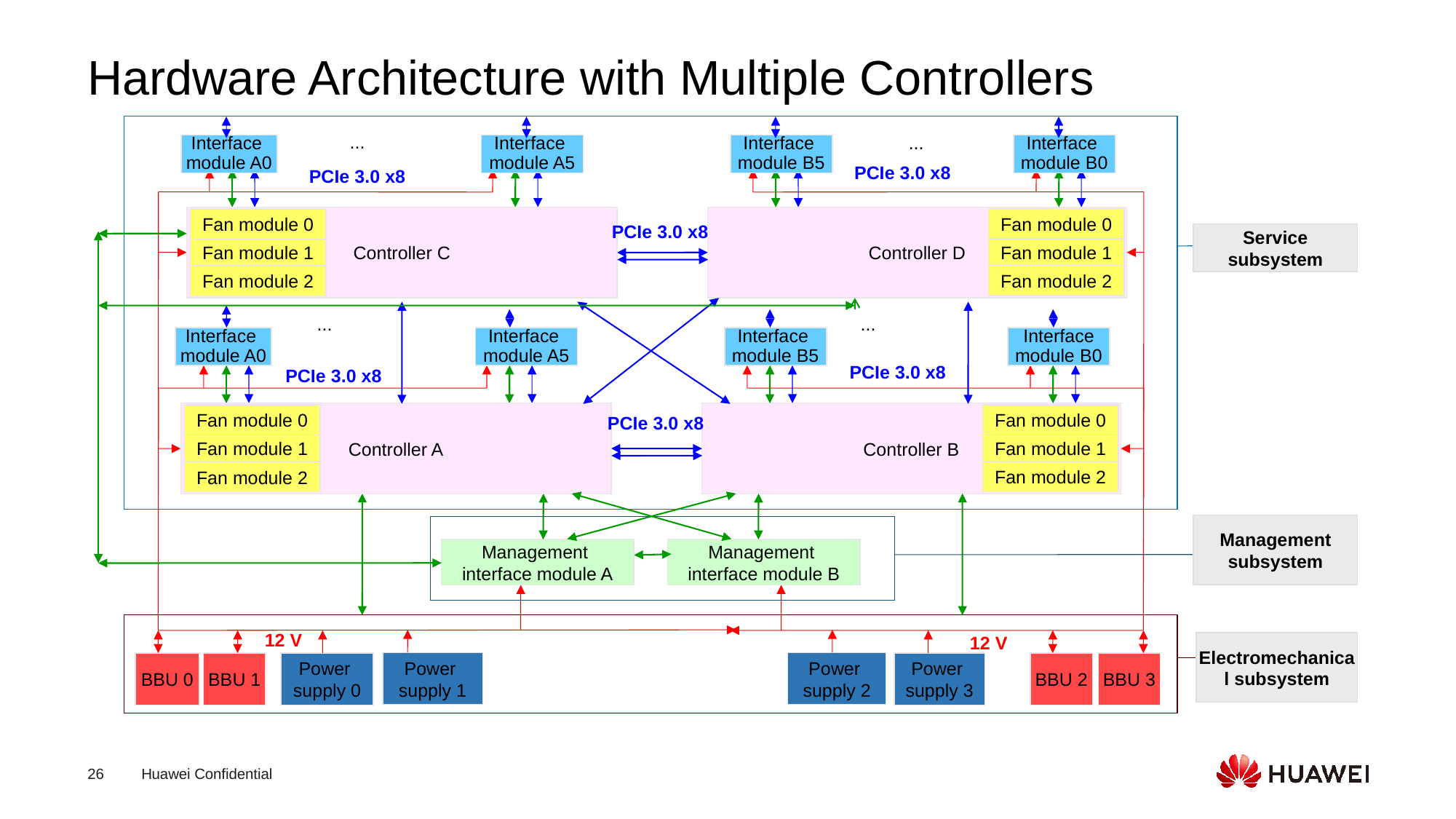

# Hardware Architecture with Multiple Controllers

...
...
Interface
module A0
Interface
module B5
Interface
module B0
Interface
module A5
PCIe 3.0 x8
PCIe 3.0 x8

Controller C
Controller D
Fan module 0
Fan module 0
PCIe 3.0 x8
Service subsystem

Fan module 1
Fan module 1

Fan module 2
Fan module 2

...
...
Interface
module A0
Interface
module A5
Interface
module B5
Interface
module B0
PCIe 3.0 x8
PCIe 3.0 x8

Controller A
Controller B
Fan module 0
Fan module 0
PCIe 3.0 x8
Fan module 1
Fan module 1

Fan module 2
Fan module 2

Management subsystem

Management
interface module A
Management
interface module B

12 V

12 V
Electromechanical subsystem
Power
supply 1
Power
supply 2
BBU 0
BBU 1
Power
supply 0
Power
supply 3
BBU 2
BBU 3